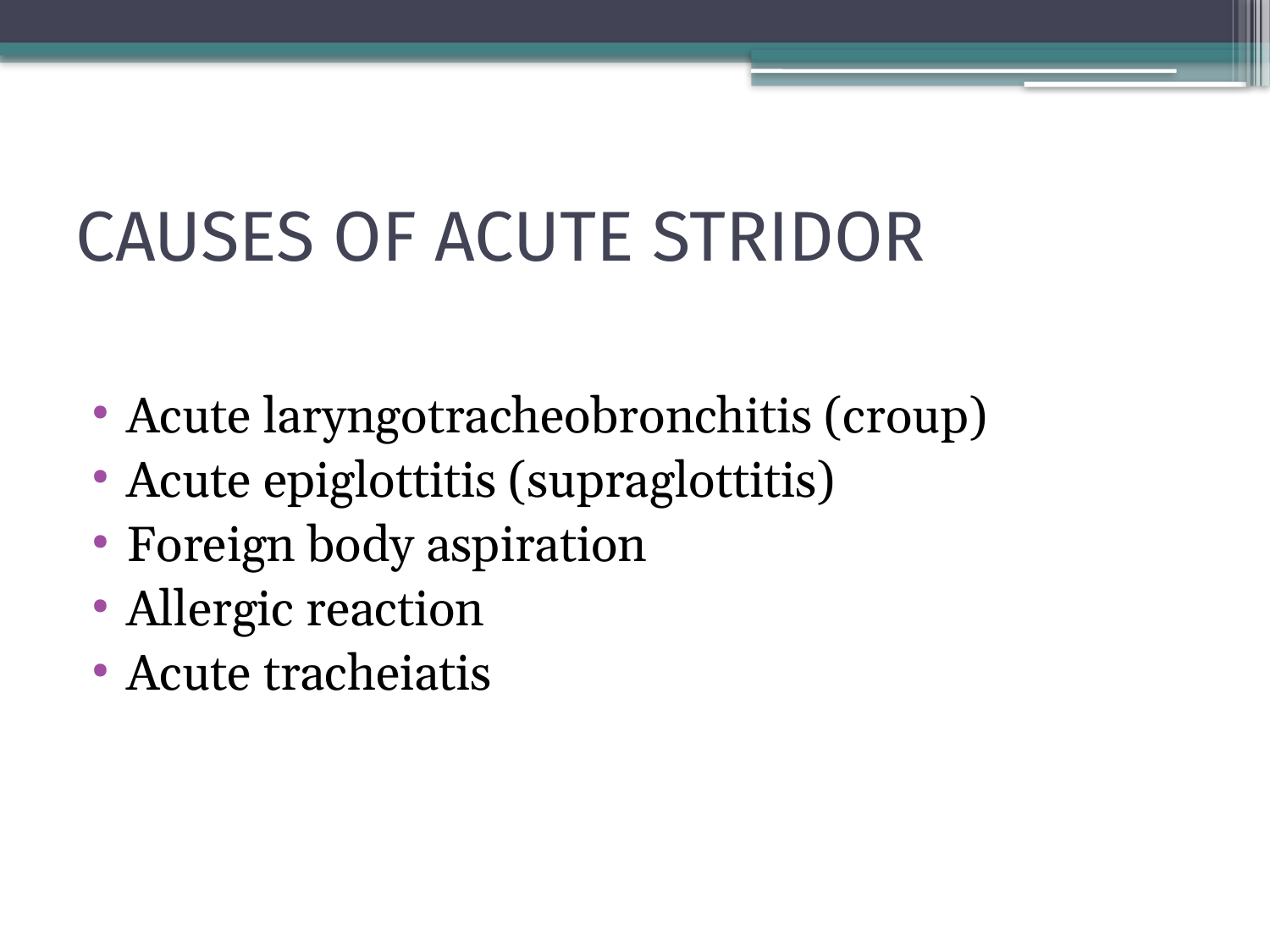

# CAUSES OF ACUTE STRIDOR

Acute laryngotracheobronchitis (croup)
Acute epiglottitis (supraglottitis)
Foreign body aspiration
Allergic reaction
Acute tracheiatis